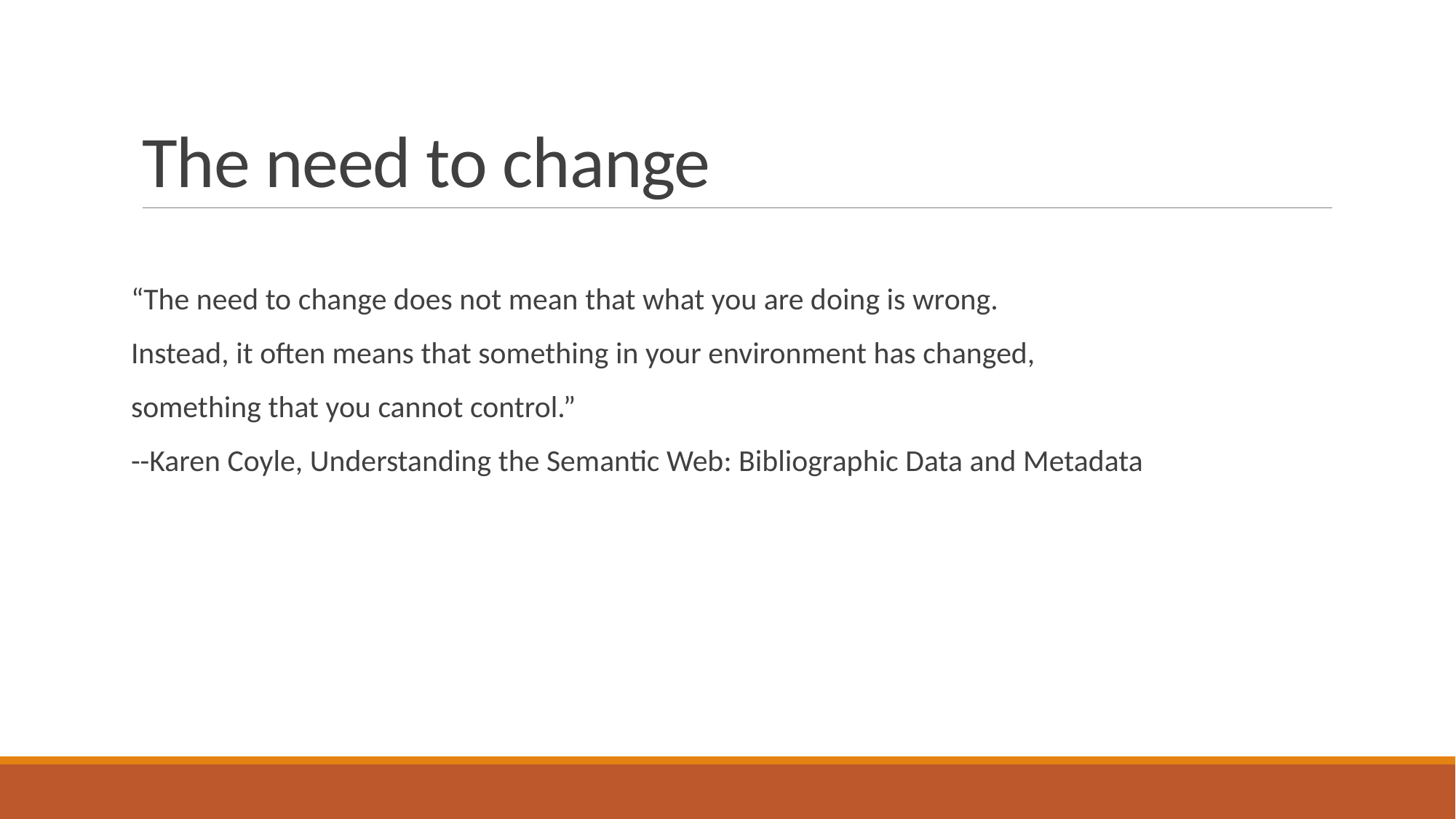

# The need to change

“The need to change does not mean that what you are doing is wrong.
Instead, it often means that something in your environment has changed,
something that you cannot control.”
--Karen Coyle, Understanding the Semantic Web: Bibliographic Data and Metadata